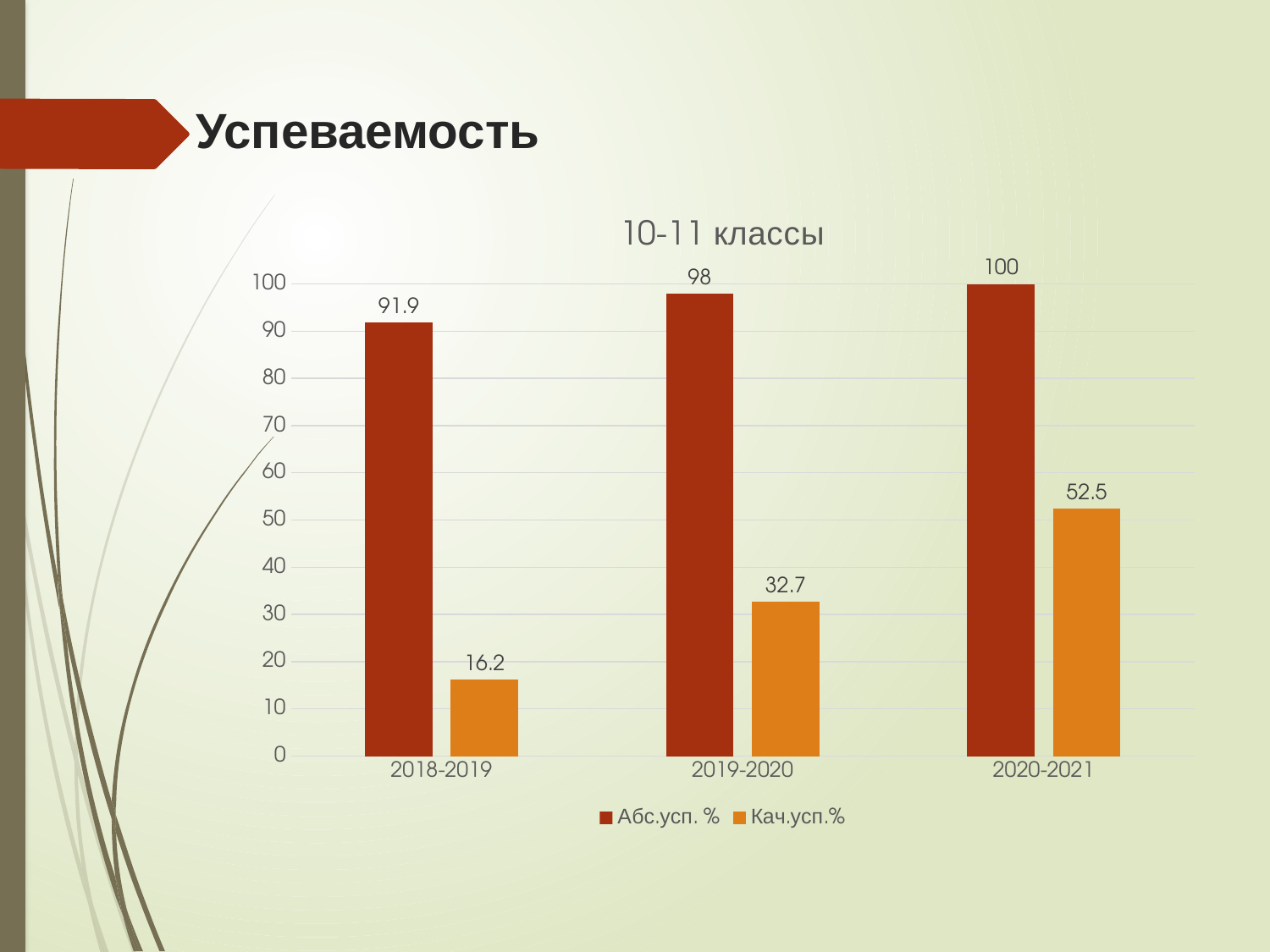

# Успеваемость

### Chart: 10-11 классы

| Category | Абс.усп. % | Кач.усп.% |
|---|---|---|
| 2018-2019 | 91.9 | 16.2 |
| 2019-2020 | 98.0 | 32.7 |
| 2020-2021 | 100.0 | 52.5 |